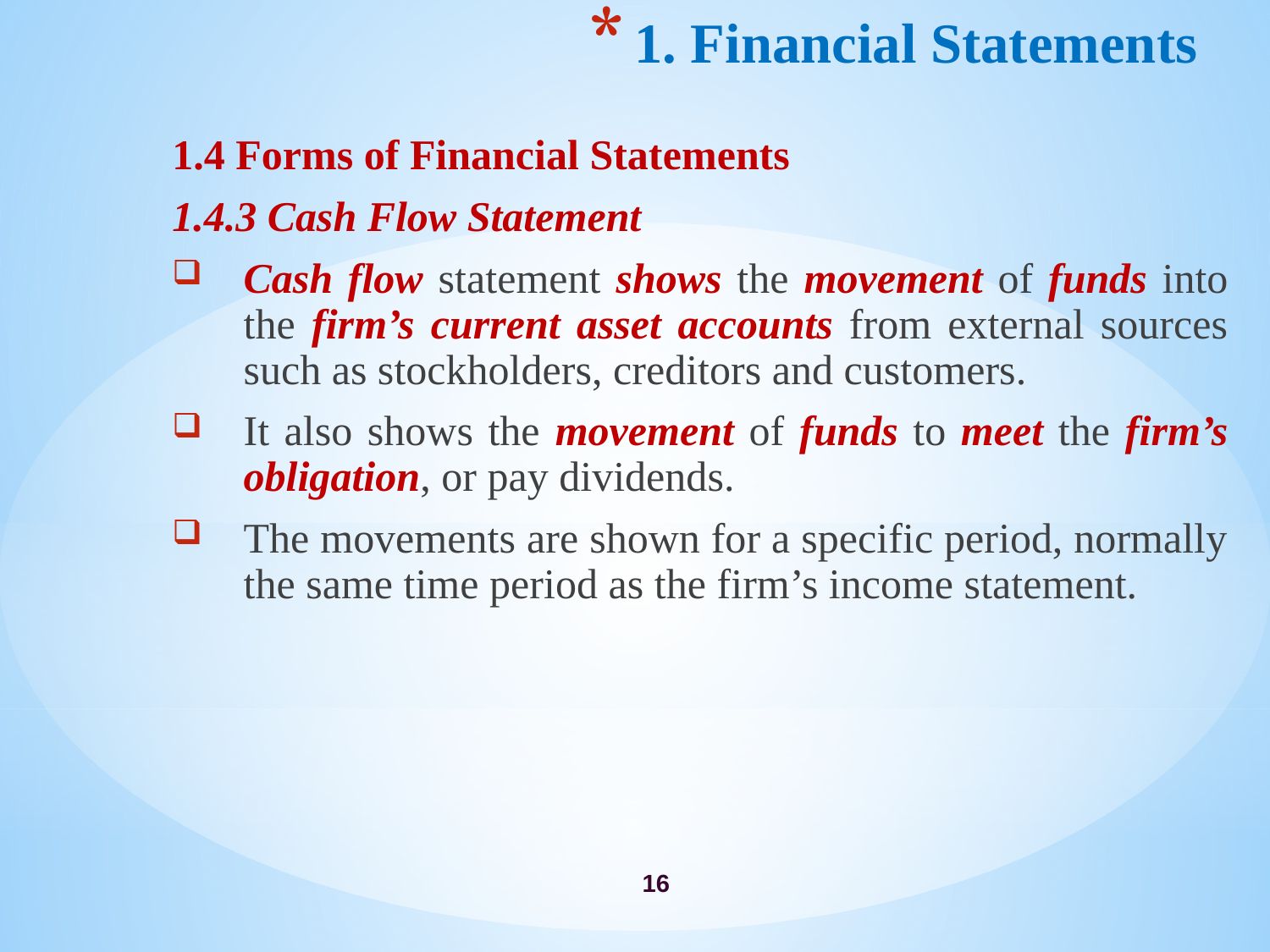

# 1. Financial Statements
1.4 Forms of Financial Statements
1.4.3 Cash Flow Statement
Cash flow statement shows the movement of funds into the firm’s current asset accounts from external sources such as stockholders, creditors and customers.
It also shows the movement of funds to meet the firm’s obligation, or pay dividends.
The movements are shown for a specific period, normally the same time period as the firm’s income statement.
16